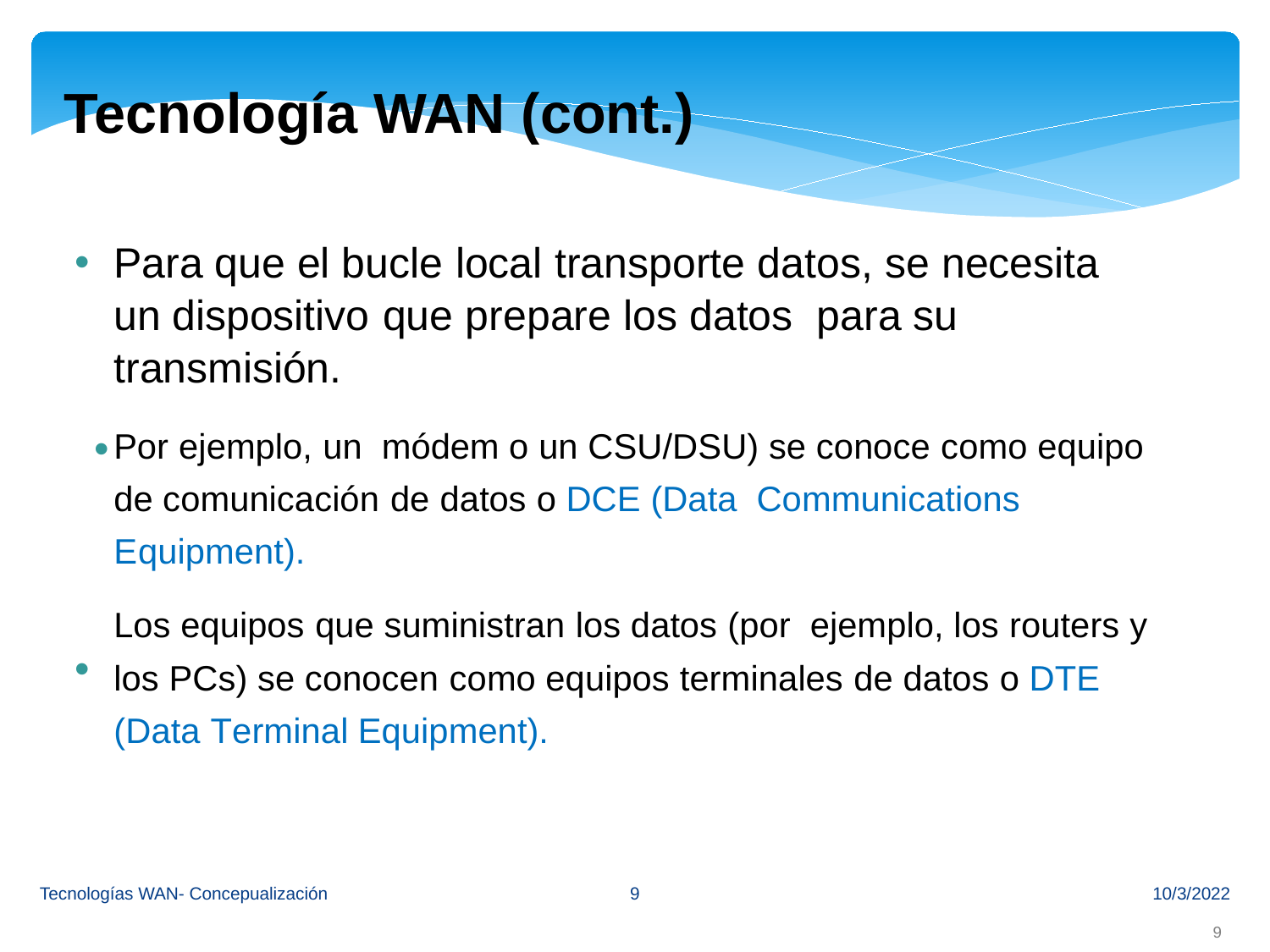

Tecnología WAN (cont.)
Para que el bucle local transporte datos, se necesita un dispositivo que prepare los datos  para su transmisión.
Por ejemplo, un  módem o un CSU/DSU) se conoce como equipo  de comunicación de datos o DCE (Data  Communications Equipment).
Los equipos que suministran los datos (por  ejemplo, los routers y los PCs) se conocen como equipos terminales de datos o DTE (Data Terminal Equipment).
•
•
•
9
Tecnologías WAN- Concepualización
10/3/2022
9